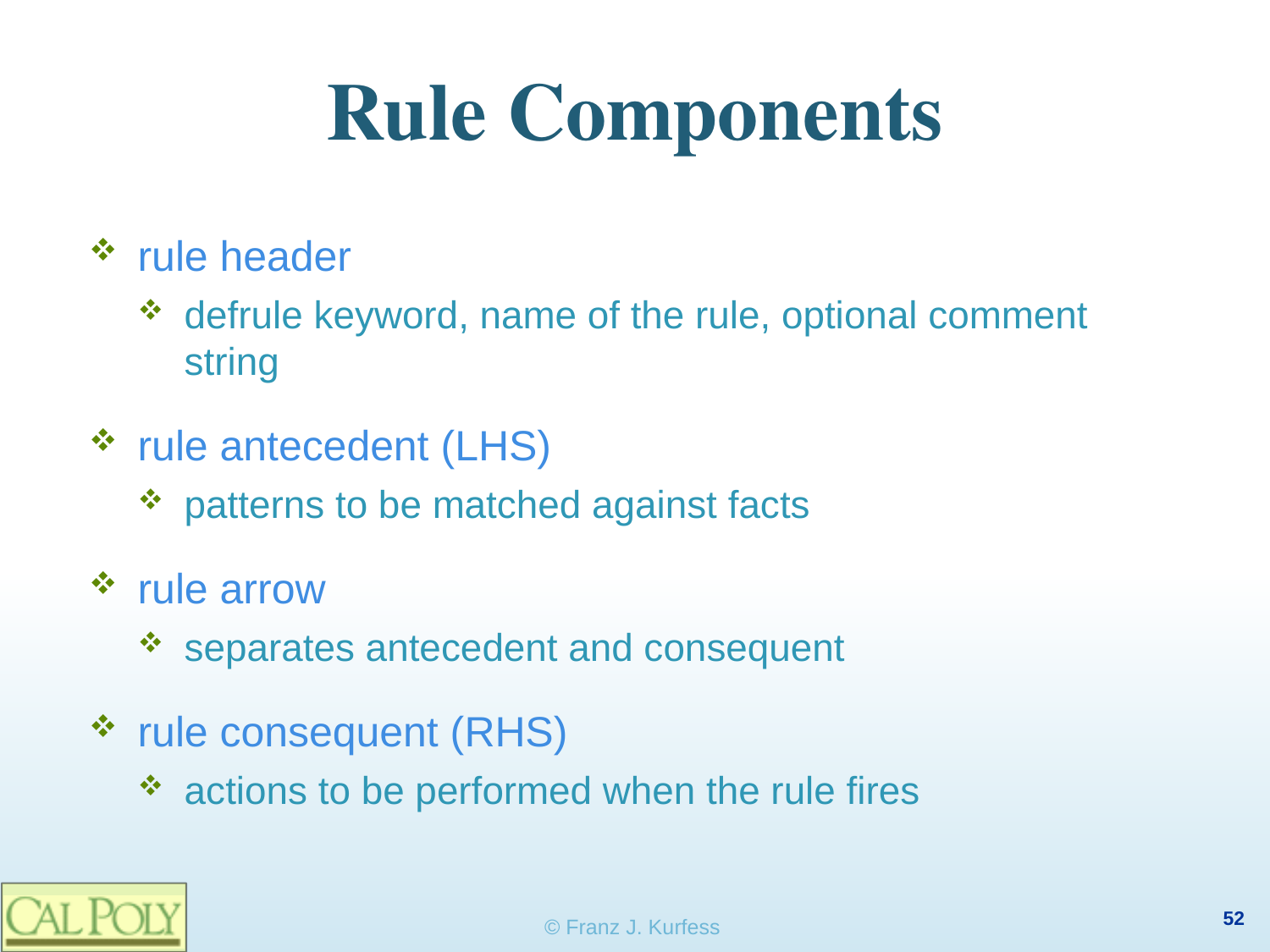

# Rule Components
rule header
defrule keyword, name of the rule, optional comment string
rule antecedent (LHS)
patterns to be matched against facts
rule arrow
separates antecedent and consequent
rule consequent (RHS)
actions to be performed when the rule fires
© Franz J. Kurfess